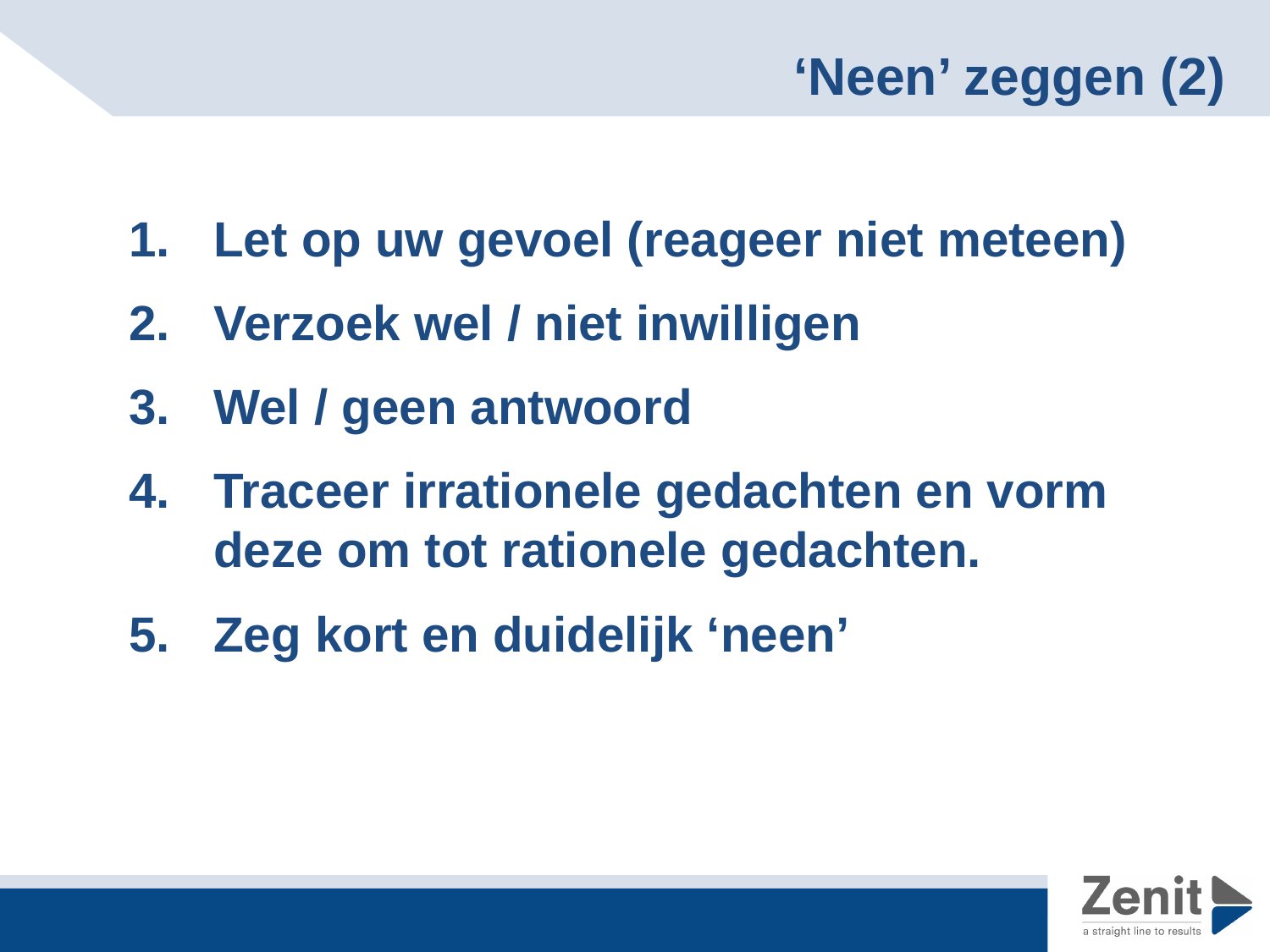

# ‘Neen’ zeggen (2)
Let op uw gevoel (reageer niet meteen)
Verzoek wel / niet inwilligen
Wel / geen antwoord
Traceer irrationele gedachten en vorm deze om tot rationele gedachten.
Zeg kort en duidelijk ‘neen’